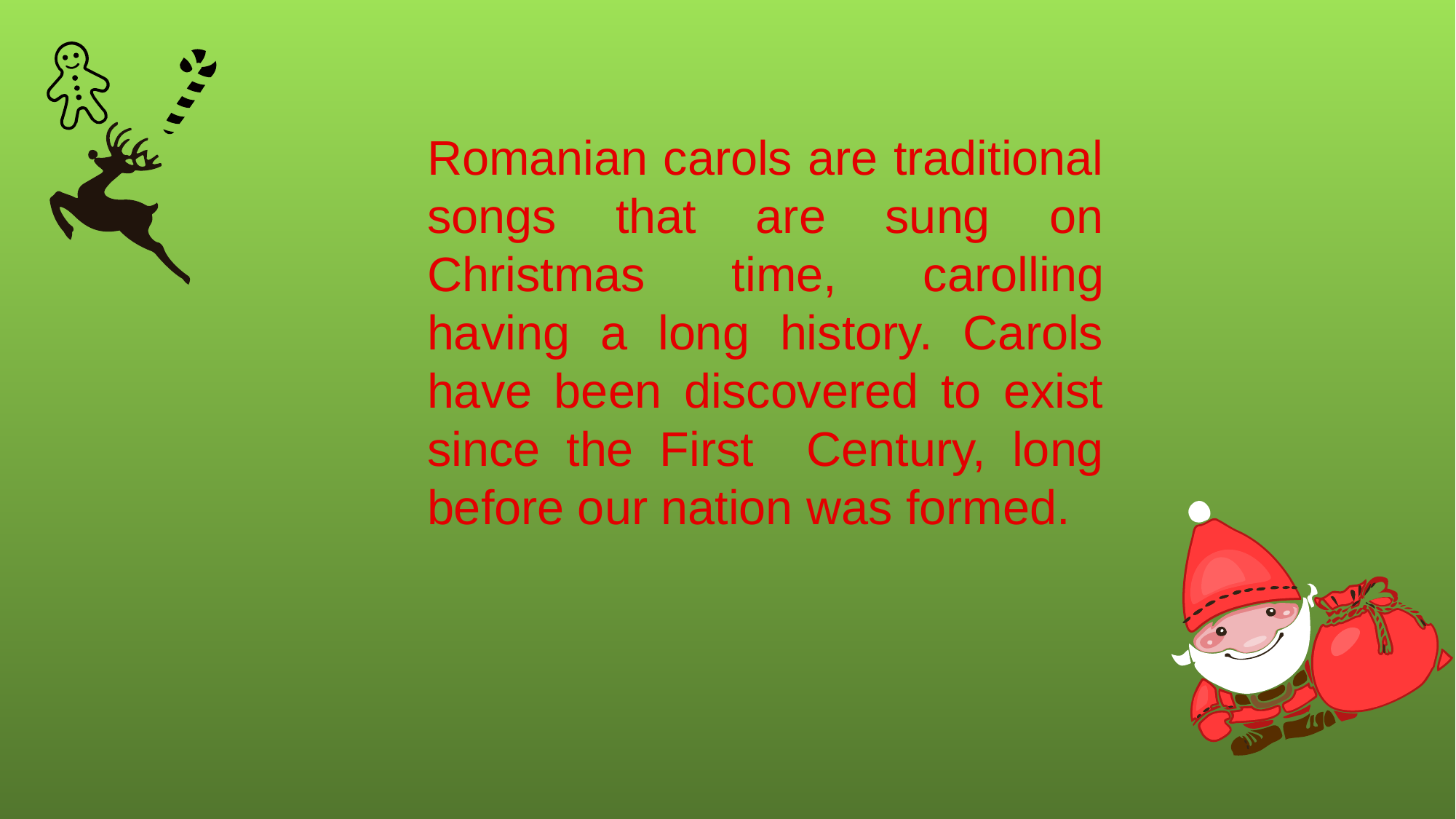

Romanian carols are traditional songs that are sung on Christmas time, carolling having a long history. Carols have been discovered to exist since the First  Century, long before our nation was formed.